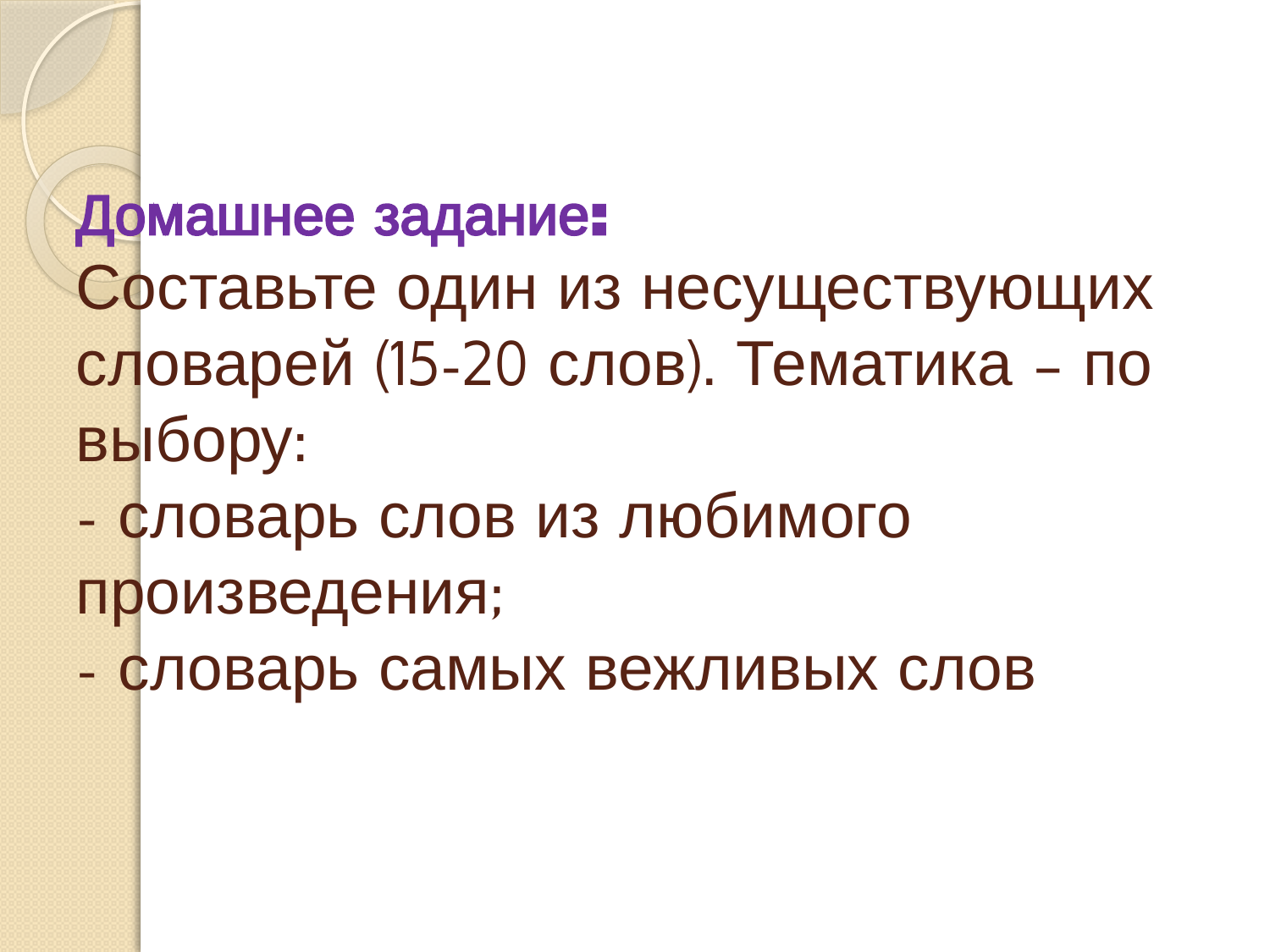

# Домашнее задание: Составьте один из несуществующих словарей (15-20 слов). Тематика – по выбору: - словарь слов из любимого произведения; - словарь самых вежливых слов